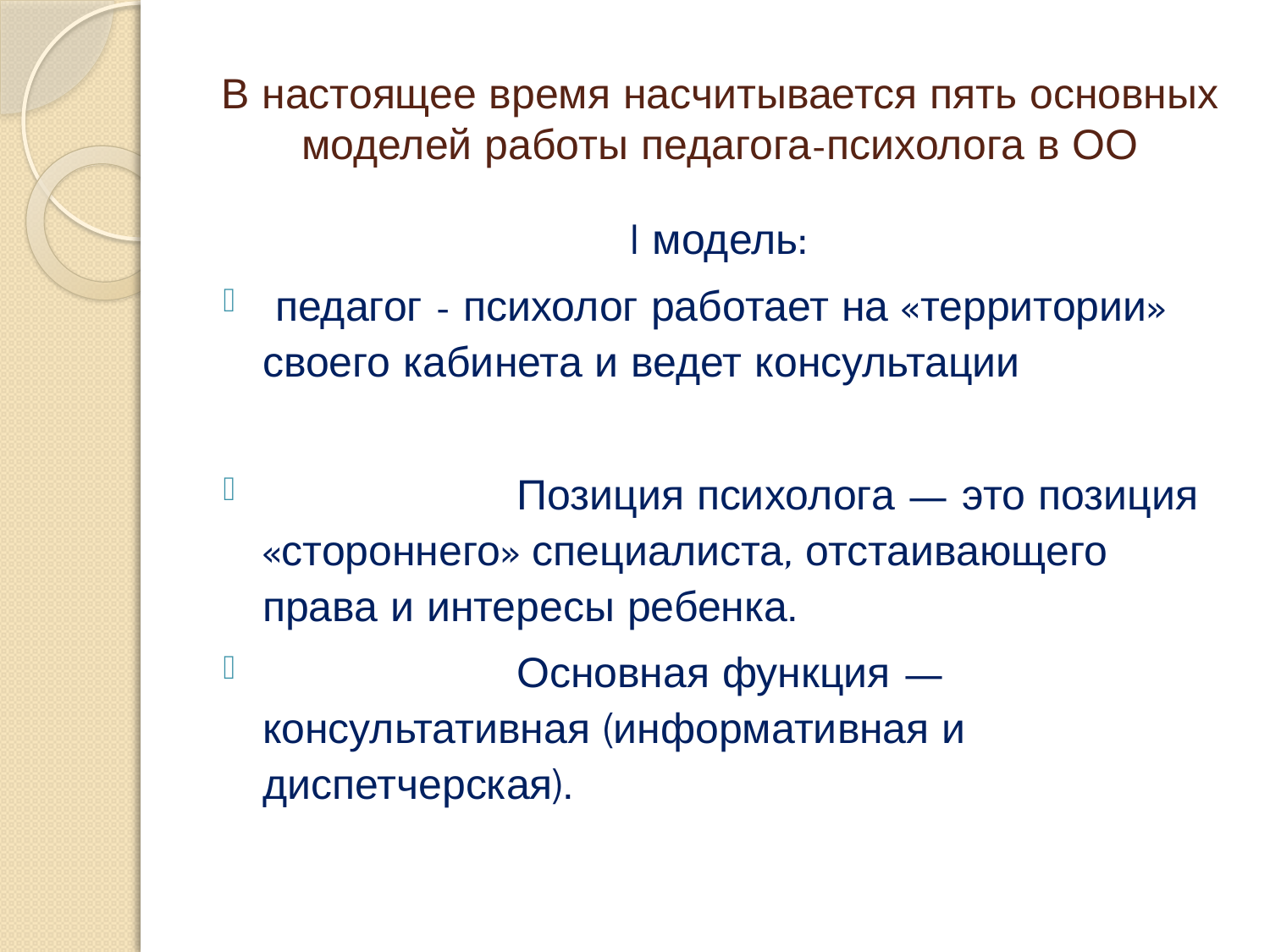

# В настоящее время насчитывается пять основных моделей работы педагога-психолога в ОО
I модель:
 педагог - психолог работает на «территории» своего кабинета и ведет консультации

		Позиция психолога — это позиция «стороннего» специалиста, отстаивающего права и интересы ребенка.
		Основная функция — консультативная (информативная и диспетчерская).